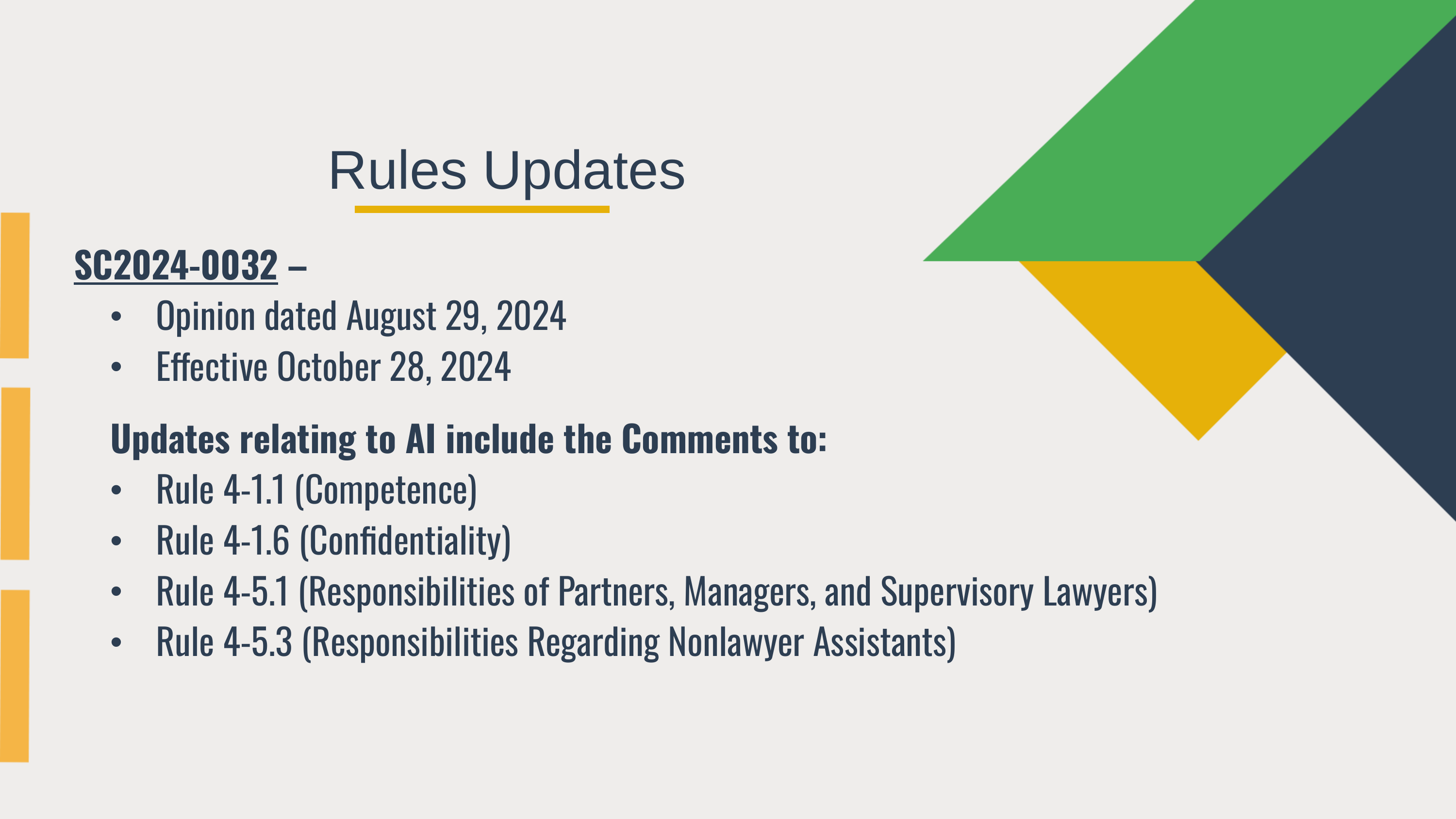

Rules Updates
SC2024-0032 –
Opinion dated August 29, 2024
Effective October 28, 2024

Updates relating to AI include the Comments to:
Rule 4-1.1 (Competence)
Rule 4-1.6 (Confidentiality)
Rule 4-5.1 (Responsibilities of Partners, Managers, and Supervisory Lawyers)
Rule 4-5.3 (Responsibilities Regarding Nonlawyer Assistants)